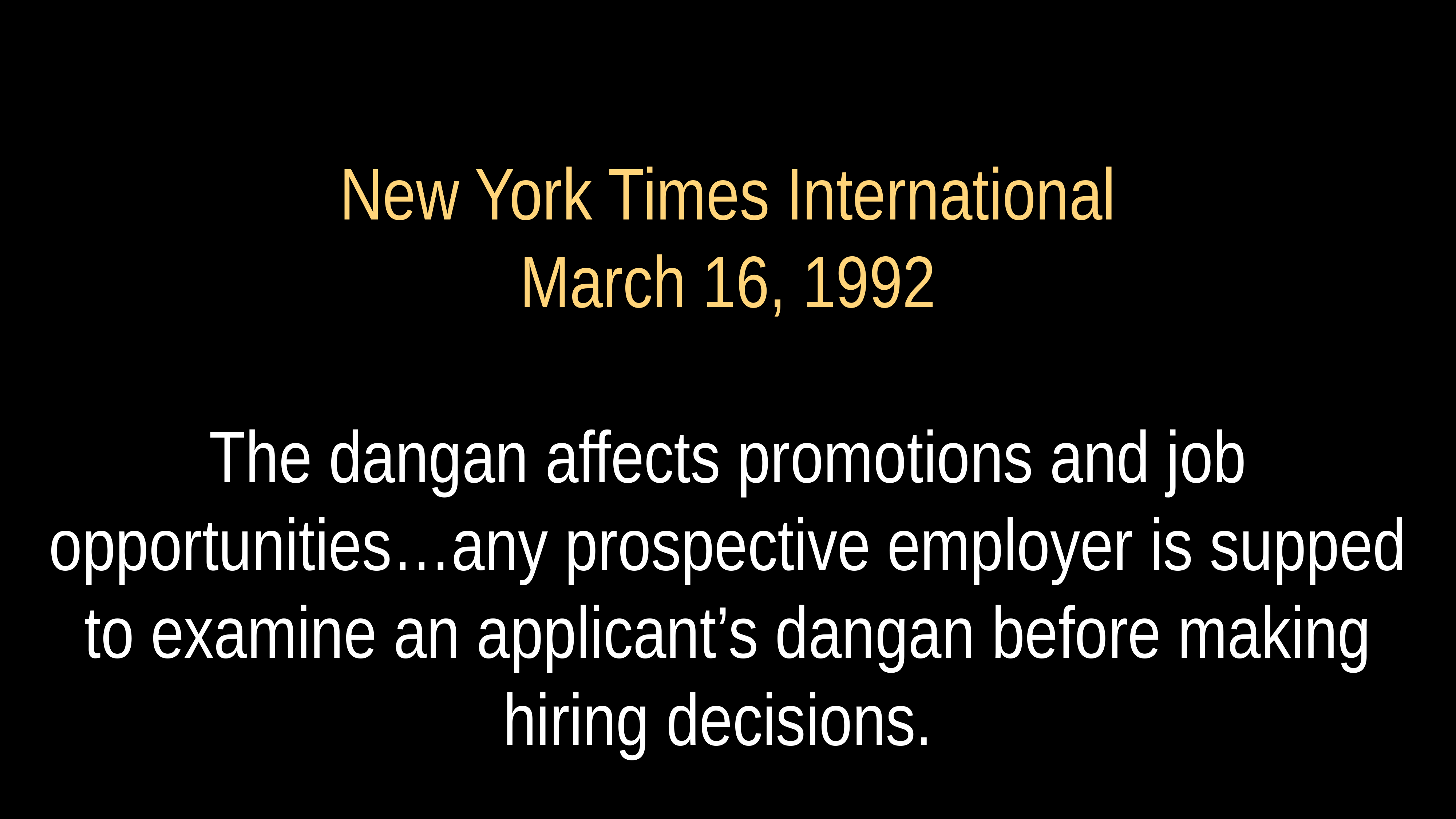

# New York Times International
March 16, 1992

The dangan affects promotions and job opportunities…any prospective employer is supped to examine an applicant’s dangan before making hiring decisions.